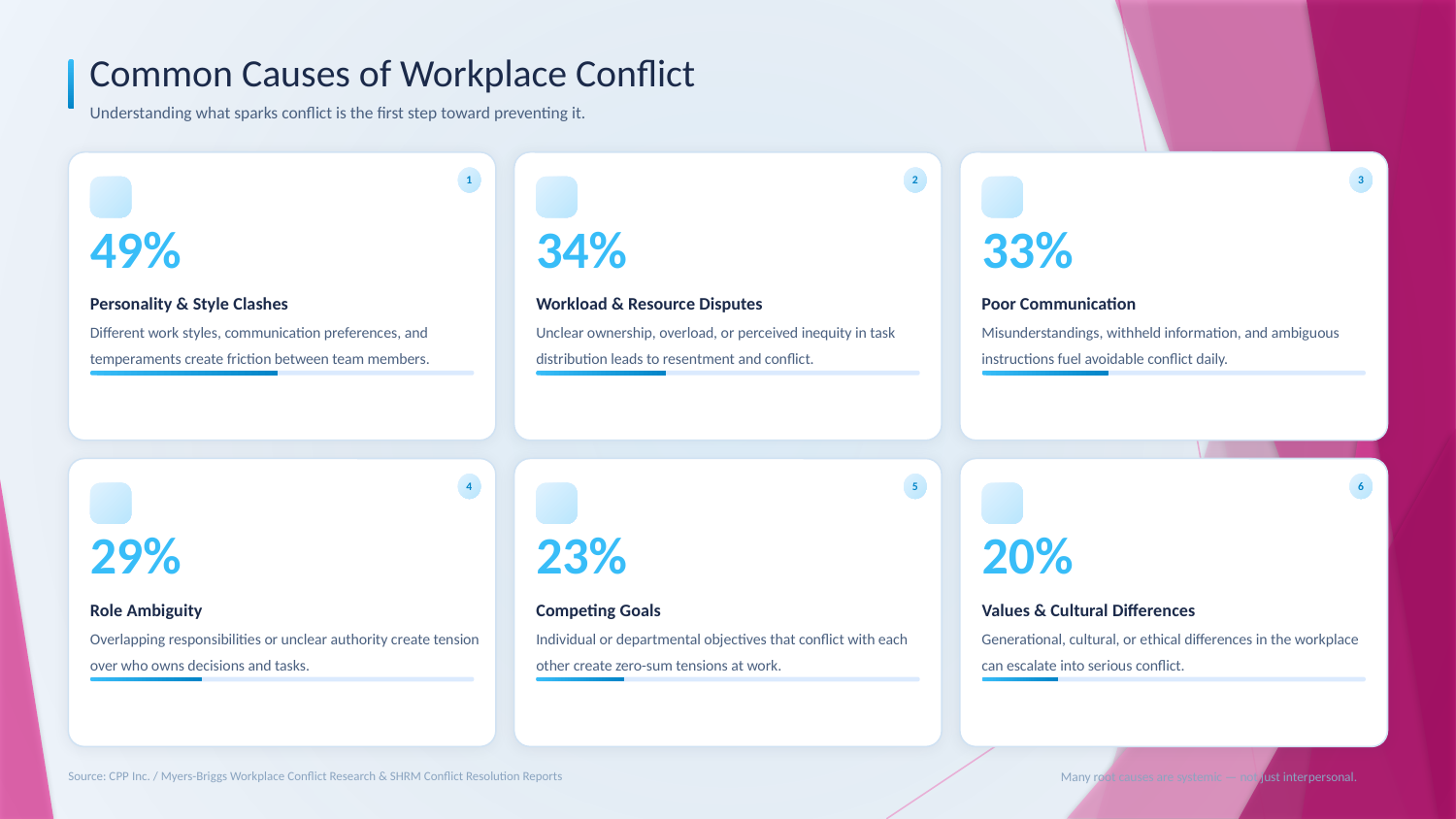

Common Causes of Workplace Conflict

Understanding what sparks conflict is the first step toward preventing it.

1
2
3

49%
34%
33%
Personality & Style Clashes
Workload & Resource Disputes
Poor Communication
Different work styles, communication preferences, and temperaments create friction between team members.
Unclear ownership, overload, or perceived inequity in task distribution leads to resentment and conflict.
Misunderstandings, withheld information, and ambiguous instructions fuel avoidable conflict daily.

4
5
6

29%
23%
20%
Role Ambiguity
Competing Goals
Values & Cultural Differences
Overlapping responsibilities or unclear authority create tension over who owns decisions and tasks.
Individual or departmental objectives that conflict with each other create zero-sum tensions at work.
Generational, cultural, or ethical differences in the workplace can escalate into serious conflict.

Many root causes are systemic — not just interpersonal.
Source: CPP Inc. / Myers-Briggs Workplace Conflict Research & SHRM Conflict Resolution Reports